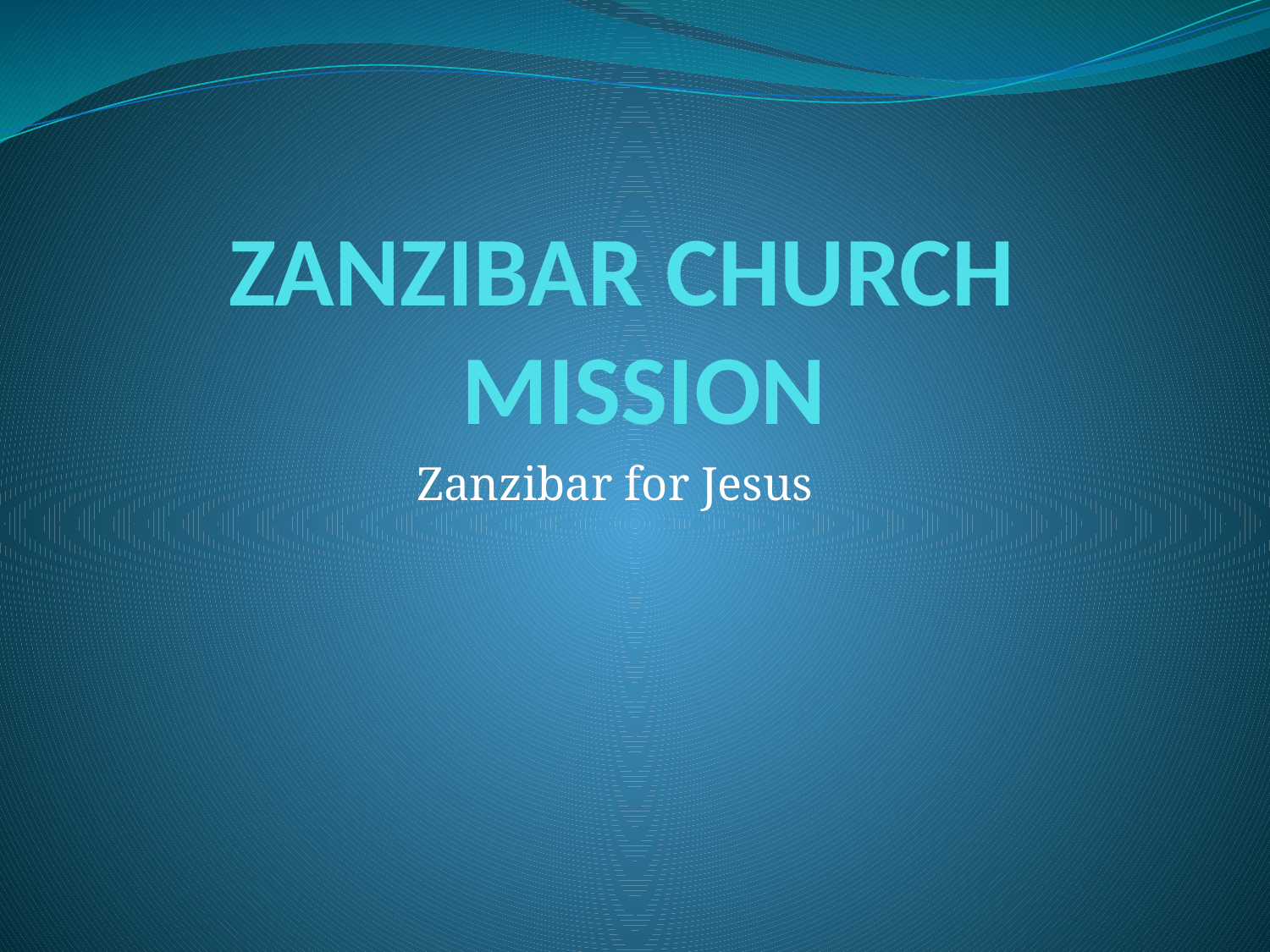

# ZANZIBAR CHURCH   MISSION
Zanzibar for Jesus